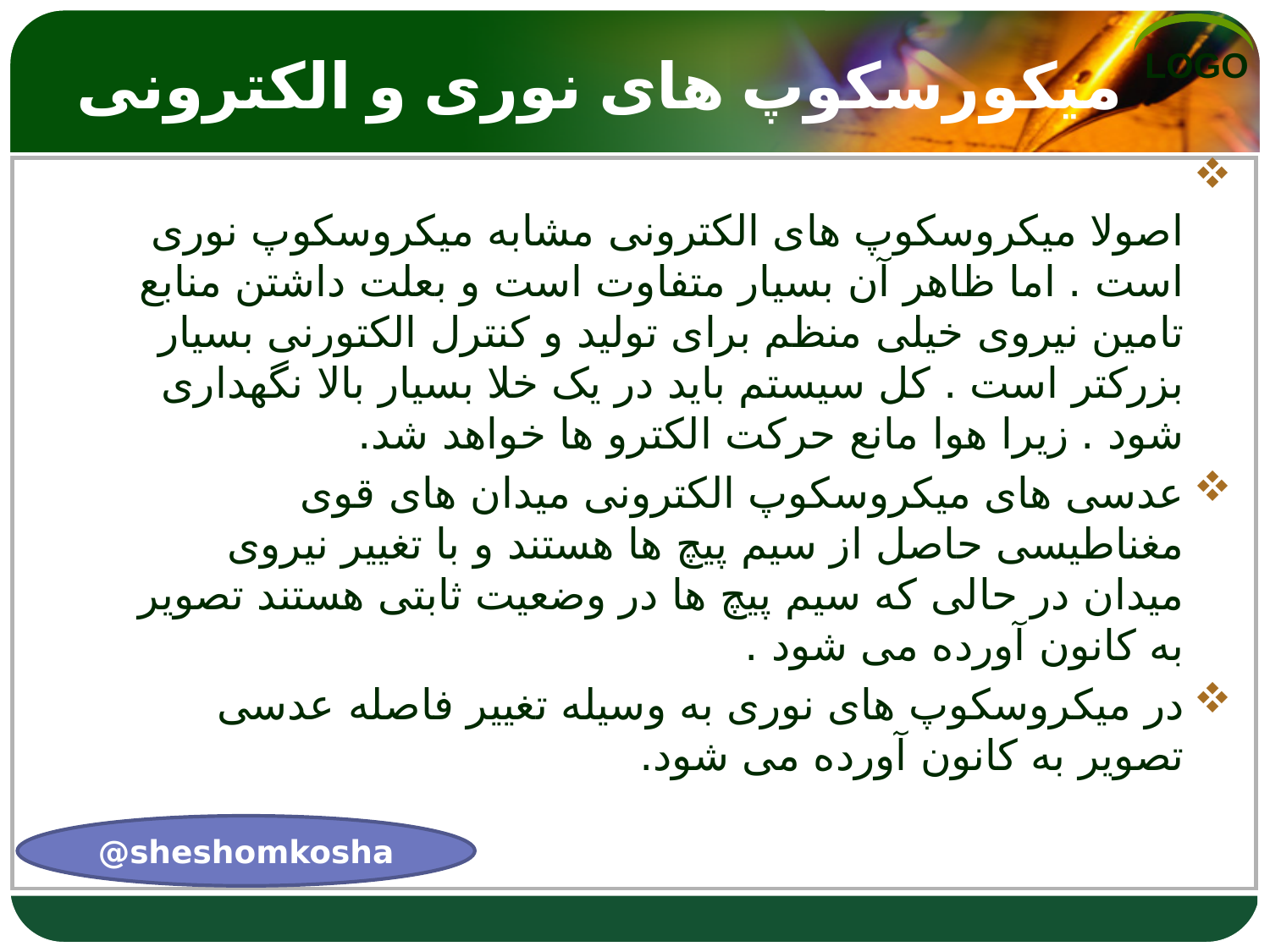

# میکورسکوپ های نوری و الکترونی
اصولا میکروسکوپ های الکترونی مشابه میکروسکوپ نوری است . اما ظاهر آن بسیار متفاوت است و بعلت داشتن منابع تامین نیروی خیلی منظم برای تولید و کنترل الکتورنی بسیار بزرکتر است . کل سیستم باید در یک خلا بسیار بالا نگهداری شود . زیرا هوا مانع حرکت الکترو ها خواهد شد.
عدسی های میکروسکوپ الکترونی میدان های قوی مغناطیسی حاصل از سیم پیچ ها هستند و با تغییر نیروی میدان در حالی که سیم پیچ ها در وضعیت ثابتی هستند تصویر به کانون آورده می شود .
در میکروسکوپ های نوری به وسیله تغییر فاصله عدسی تصویر به کانون آورده می شود.
@sheshomkosha